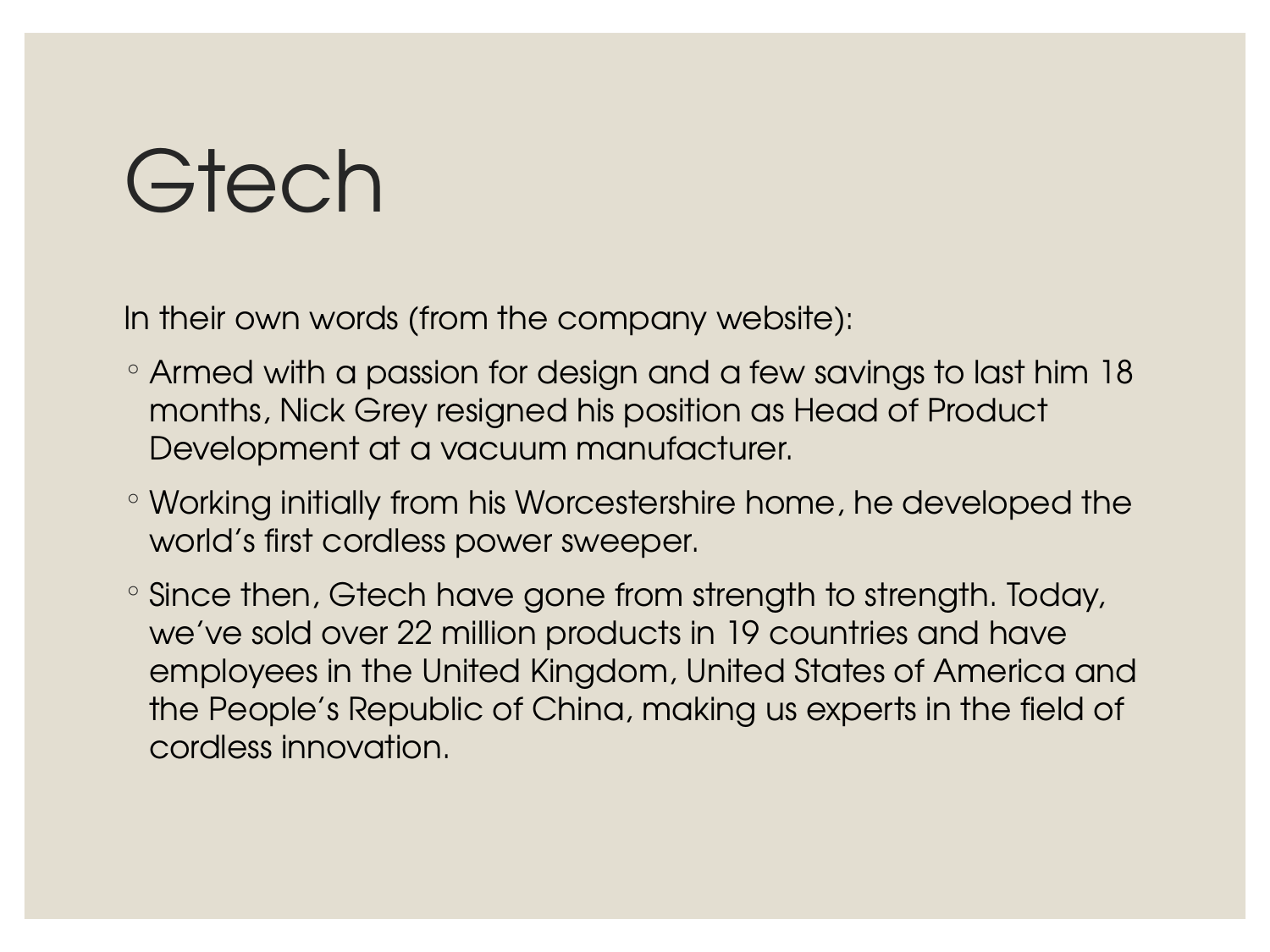

# Gtech
In their own words (from the company website):
Armed with a passion for design and a few savings to last him 18 months, Nick Grey resigned his position as Head of Product Development at a vacuum manufacturer.
Working initially from his Worcestershire home, he developed the world’s first cordless power sweeper.
Since then, Gtech have gone from strength to strength. Today, we’ve sold over 22 million products in 19 countries and have employees in the United Kingdom, United States of America and the People’s Republic of China, making us experts in the field of cordless innovation.